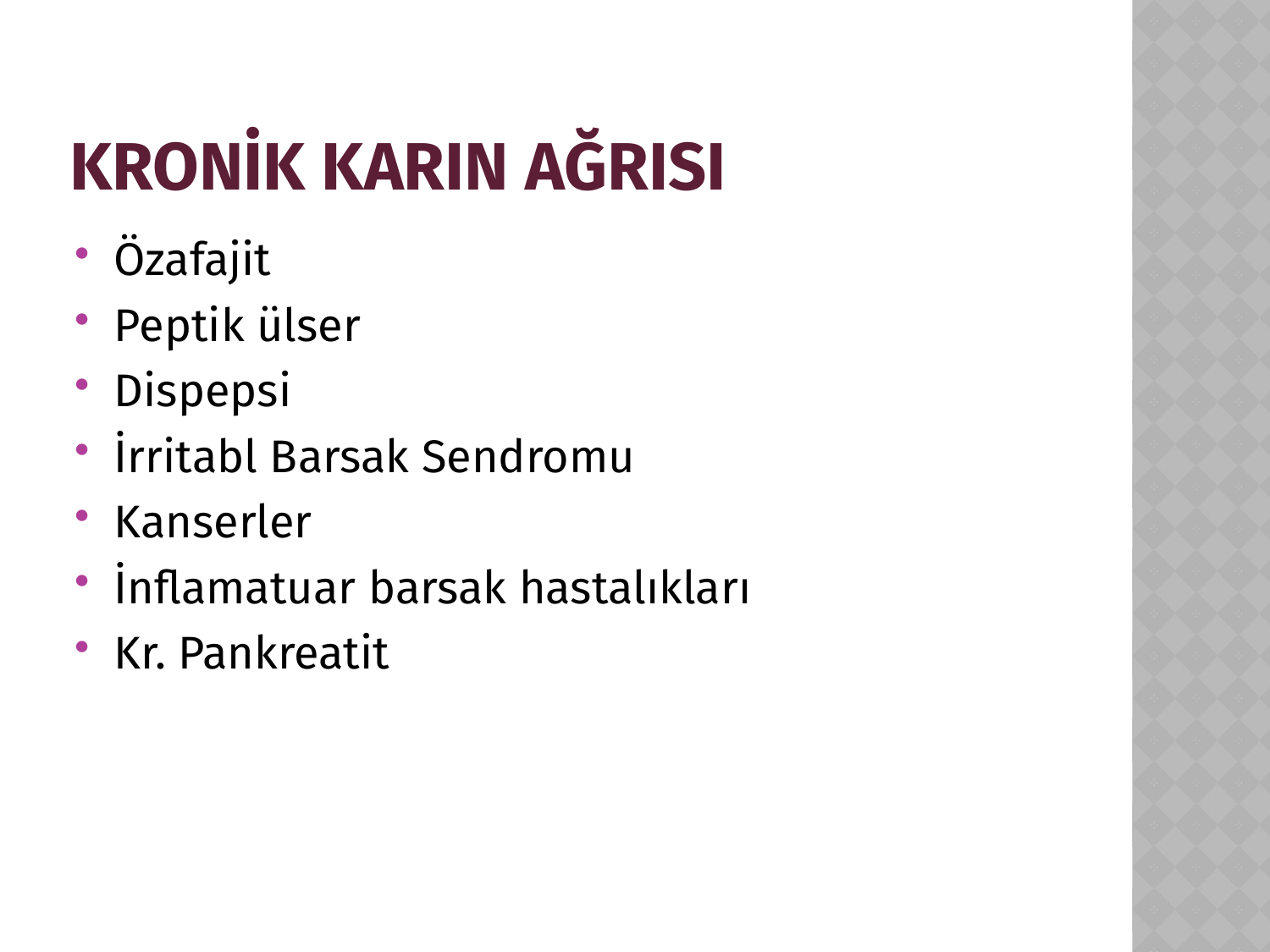

# Kronik karın ağrısı
Özafajit
Peptik ülser
Dispepsi
İrritabl Barsak Sendromu
Kanserler
İnflamatuar barsak hastalıkları
Kr. Pankreatit